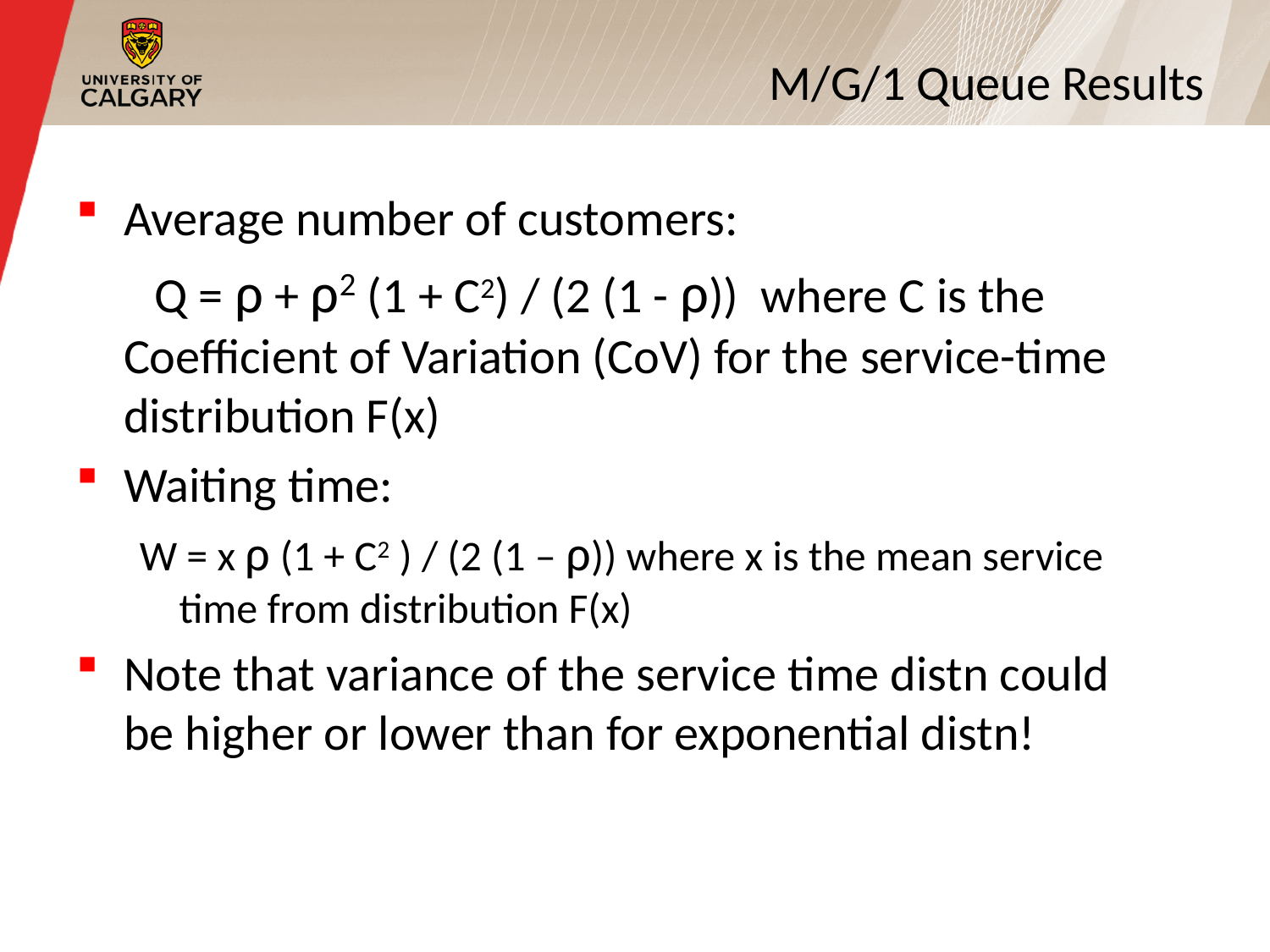

16
# M/G/1 Queue Results
Average number of customers:
       Q = ρ + ρ2 (1 + C2) / (2 (1 - ρ))  where C is the Coefficient of Variation (CoV) for the service-time distribution F(x)
Waiting time:
W = x ρ (1 + C2 ) / (2 (1 – ρ)) where x is the mean service time from distribution F(x)
Note that variance of the service time distn could be higher or lower than for exponential distn!